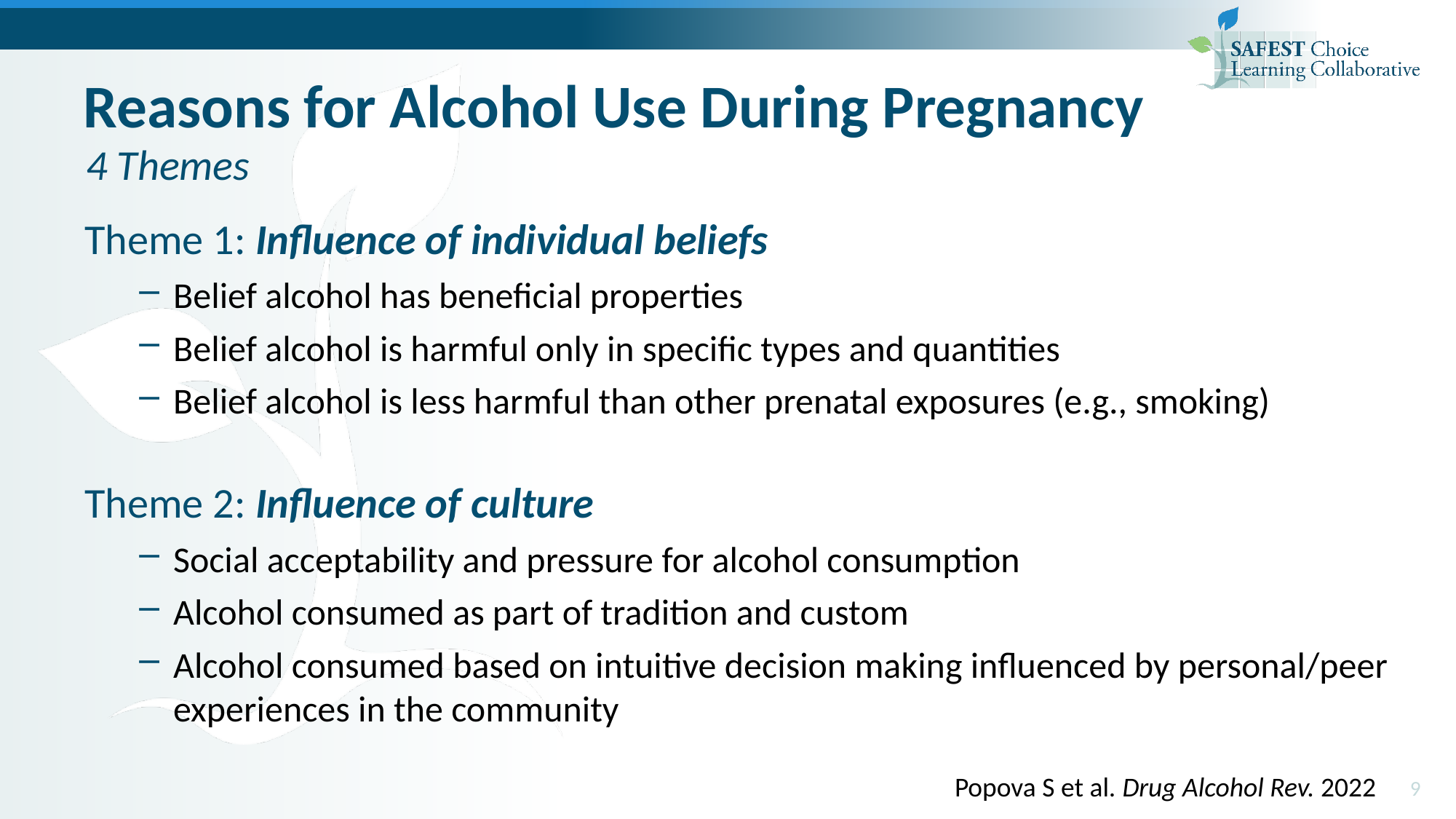

# Reasons for Alcohol Use During Pregnancy
4 Themes
Theme 1: Influence of individual beliefs
Belief alcohol has beneficial properties
Belief alcohol is harmful only in specific types and quantities
Belief alcohol is less harmful than other prenatal exposures (e.g., smoking)

Theme 2: Influence of culture
Social acceptability and pressure for alcohol consumption
Alcohol consumed as part of tradition and custom
Alcohol consumed based on intuitive decision making influenced by personal/peer experiences in the community
Popova S et al. Drug Alcohol Rev. 2022
9